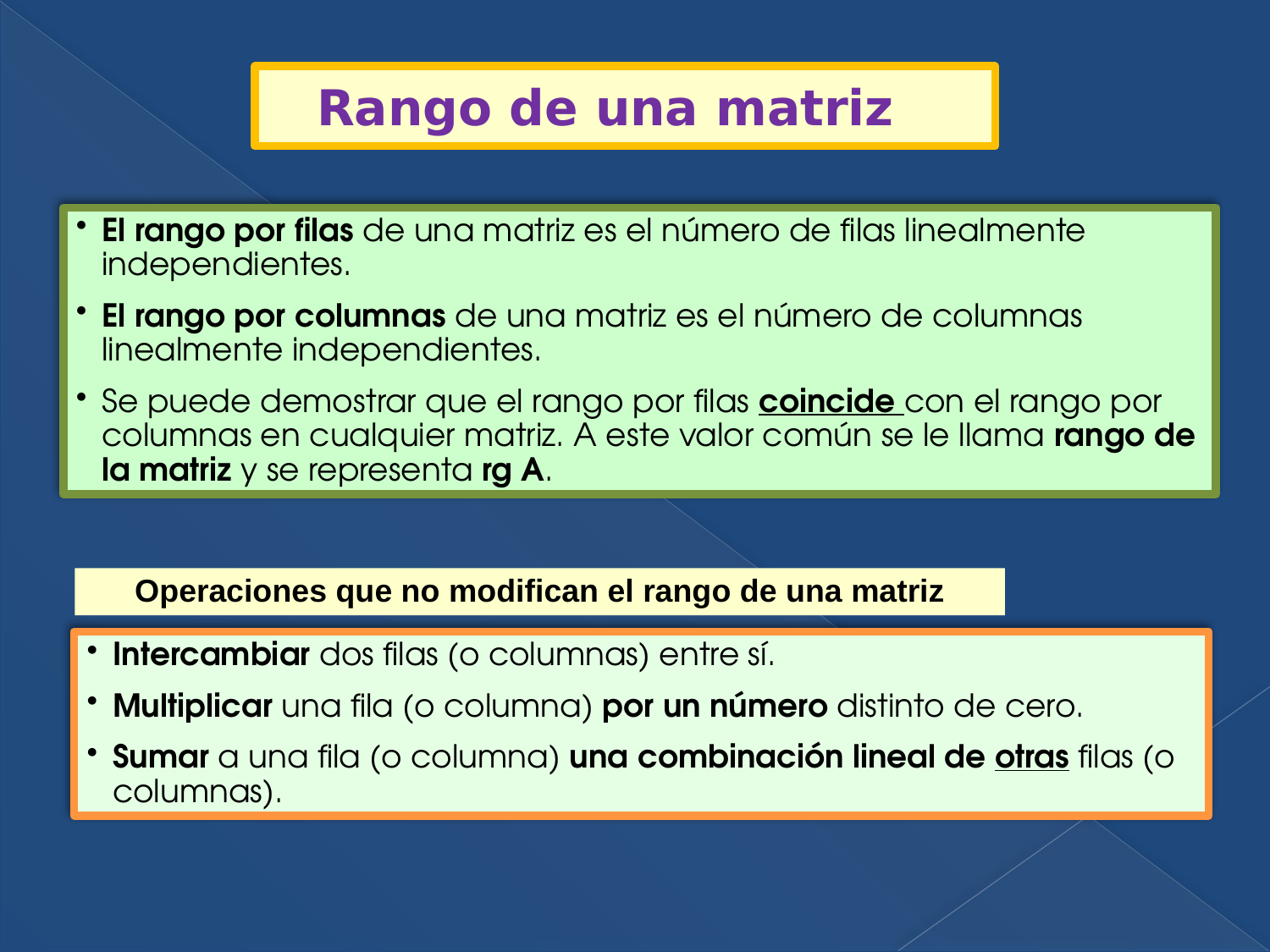

# Rango de una matriz
El rango por filas de una matriz es el número de filas linealmente independientes.

El rango por columnas de una matriz es el número de columnas linealmente independientes.

Se puede demostrar que el rango por filas coincide con el rango por columnas en cualquier matriz. A este valor común se le llama rango de la matriz y se representa rg A.
Operaciones que no modifican el rango de una matriz
Intercambiar dos filas (o columnas) entre sí.

Multiplicar una fila (o columna) por un número distinto de cero.

Sumar a una fila (o columna) una combinación lineal de otras filas (o columnas).